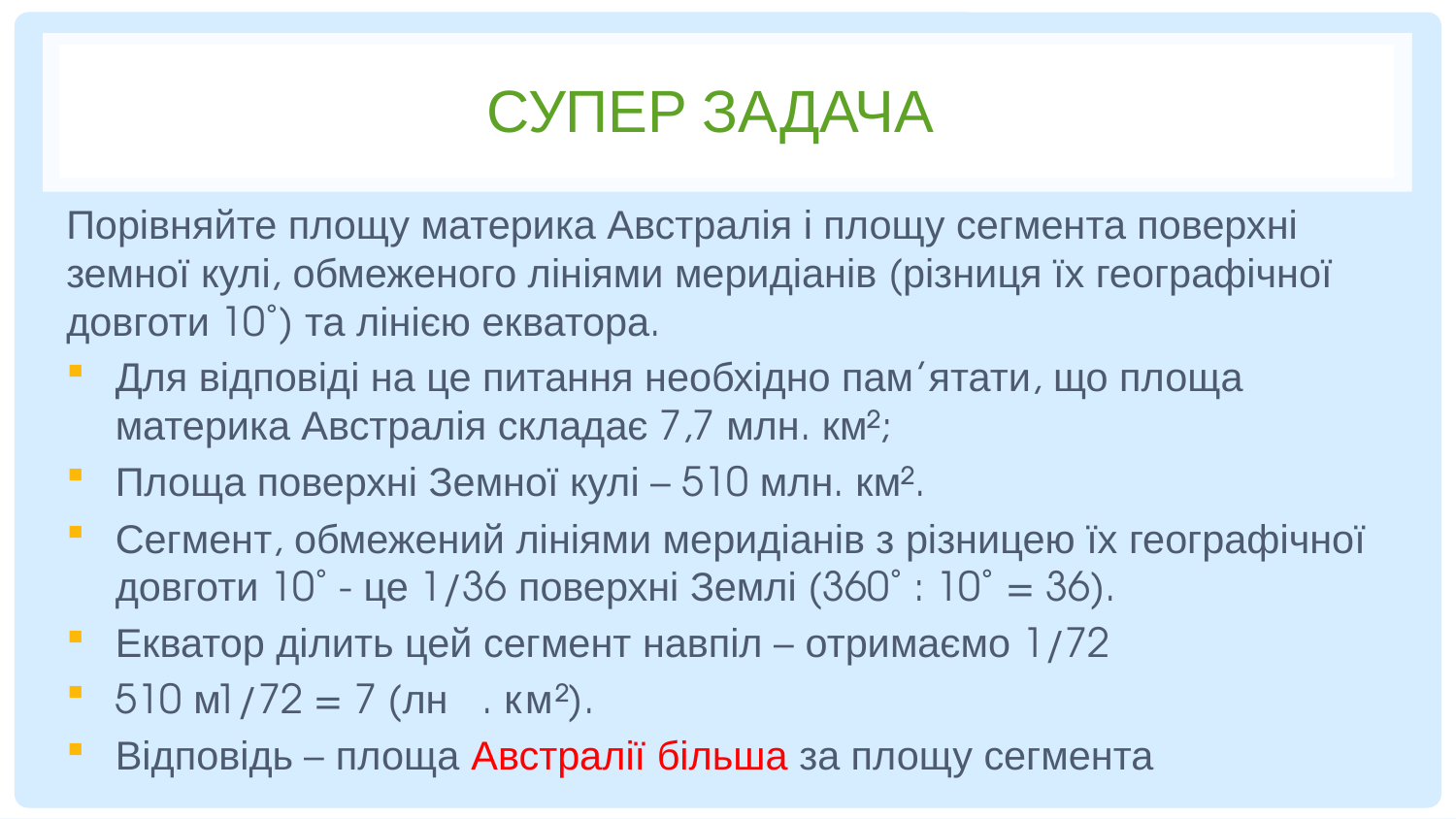

# Супер задача
Порівняйте площу материка Австралія і площу сегмента поверхні земної кулі, обмеженого лініями меридіанів (різниця їх географічної довготи 10˚) та лінією екватора.
Для відповіді на це питання необхідно пам’ятати, що площа материка Австралія складає 7,7 млн. км²;
Площа поверхні Земної кулі – 510 млн. км².
Сегмент, обмежений лініями меридіанів з різницею їх географічної довготи 10˚ - це 1/36 поверхні Землі (360˚ : 10˚ = 36).
Екватор ділить цей сегмент навпіл – отримаємо 1/72
510 ‧ 1/72 = 7 (млн. км²).
Відповідь – площа Австралії більша за площу сегмента